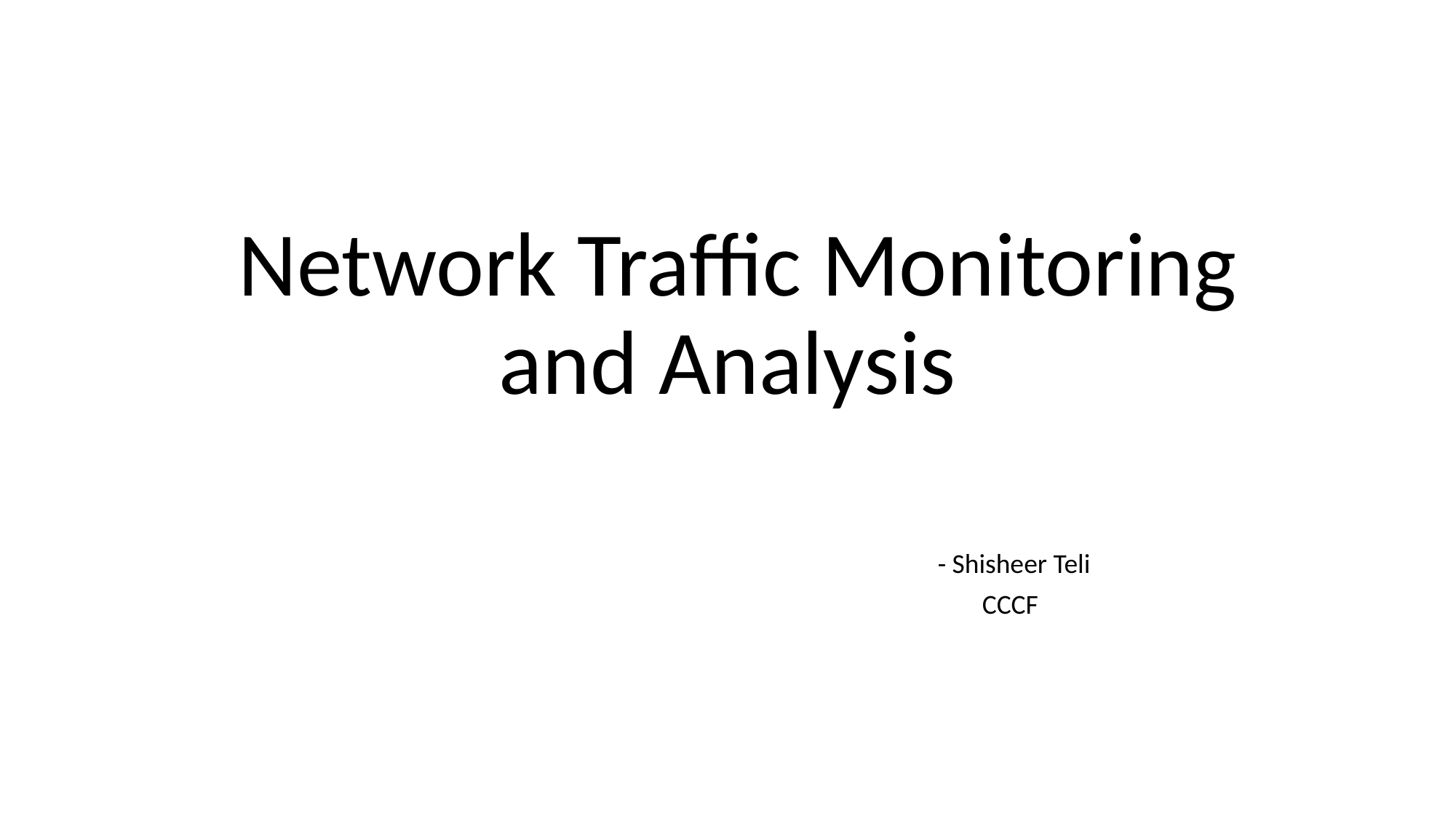

# Network Traffic Monitoring and Analysis

							- Shisheer Teli
						            CCCF